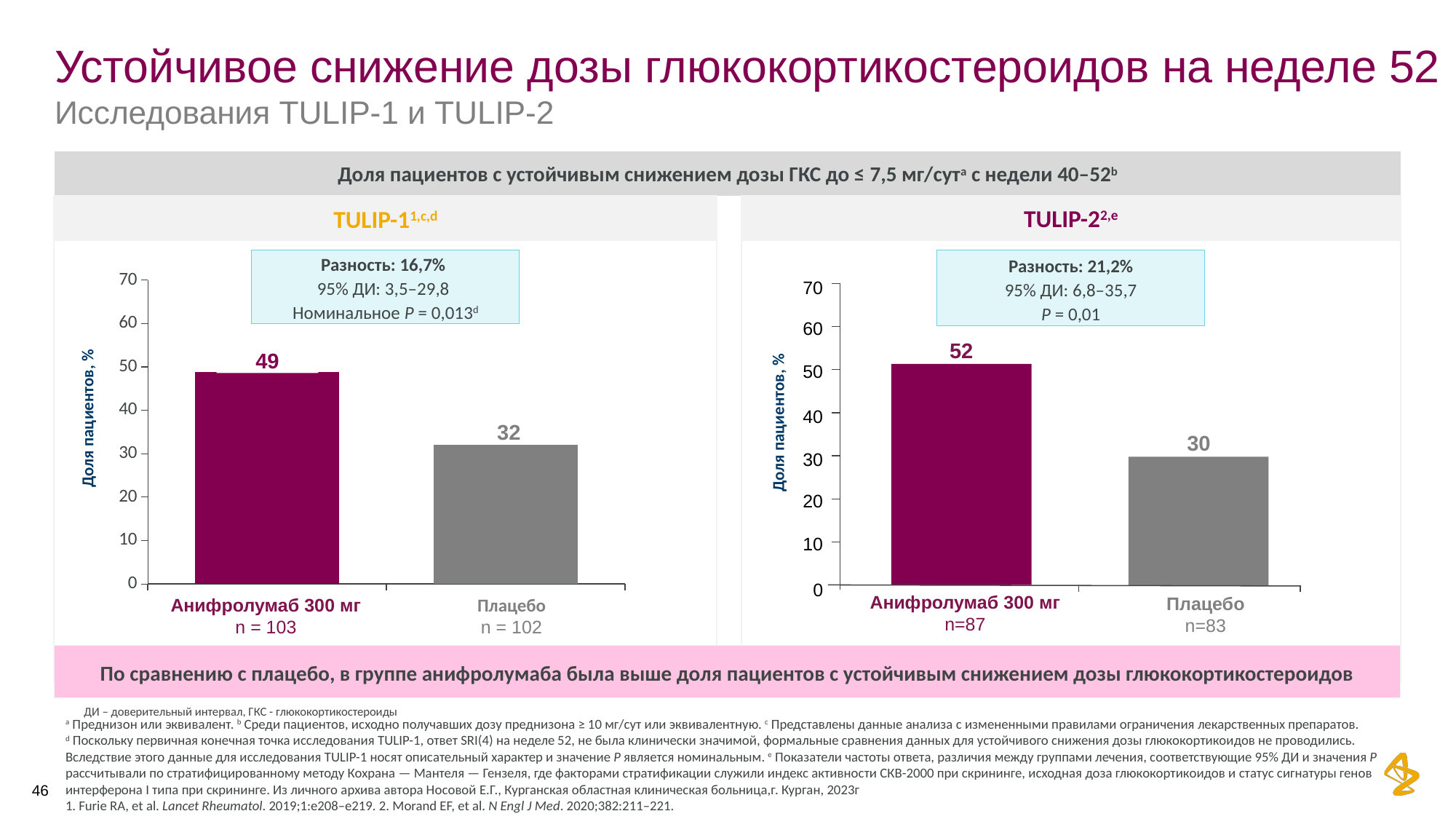

# Устойчивое снижение дозы глюкокортикостероидов на неделе 52 Исследования TULIP-1 и TULIP-2
Доля пациентов с устойчивым снижением дозы ГКС до ≤ 7,5 мг/сутa с недели 40–52b
TULIP-22,e
TULIP-11,c,d

Разность: 16,7%
95% ДИ: 3,5–29,8
Номинальное P = 0,013d
Разность: 21,2%
95% ДИ: 6,8–35,7
P = 0,01

### Chart

| Category | Series 1 |
|---|---|
| Anifrolumab 300 mg | 48.8 |
| Placebo | 32.1 |
Доля пациентов, %
Анифролумаб 300 мг
n = 103
Плацебо
n = 102
70
60
50
40
30
20
10
0
52
49

Доля пациентов, %
30
32

Анифролумаб 300 мг
n=87
Плацебо
n=83
По сравнению с плацебо, в группе анифролумаба была выше доля пациентов с устойчивым снижением дозы глюкокортикостероидов
ДИ – доверительный интервал, ГКС - глюкокортикостероиды
a Преднизон или эквивалент. b Среди пациентов, исходно получавших дозу преднизона ≥ 10 мг/сут или эквивалентную. c Представлены данные анализа с измененными правилами ограничения лекарственных препаратов. d Поскольку первичная конечная точка исследования TULIP-1, ответ SRI(4) на неделе 52, не была клинически значимой, формальные сравнения данных для устойчивого снижения дозы глюкокортикоидов не проводились. Вследствие этого данные для исследования TULIP-1 носят описательный характер и значение P является номинальным. e Показатели частоты ответа, различия между группами лечения, соответствующие 95% ДИ и значения P рассчитывали по стратифицированному методу Кохрана — Мантеля — Гензеля, где факторами стратификации служили индекс активности СКВ-2000 при скрининге, исходная доза глюкокортикоидов и статус сигнатуры генов интерферона I типа при скрининге. Из личного архива автора Носовой Е.Г., Курганская областная клиническая больница,г. Курган, 2023г
1. Furie RA, et al. Lancet Rheumatol. 2019;1:e208–e219. 2. Morand EF, et al. N Engl J Med. 2020;382:211–221.
46